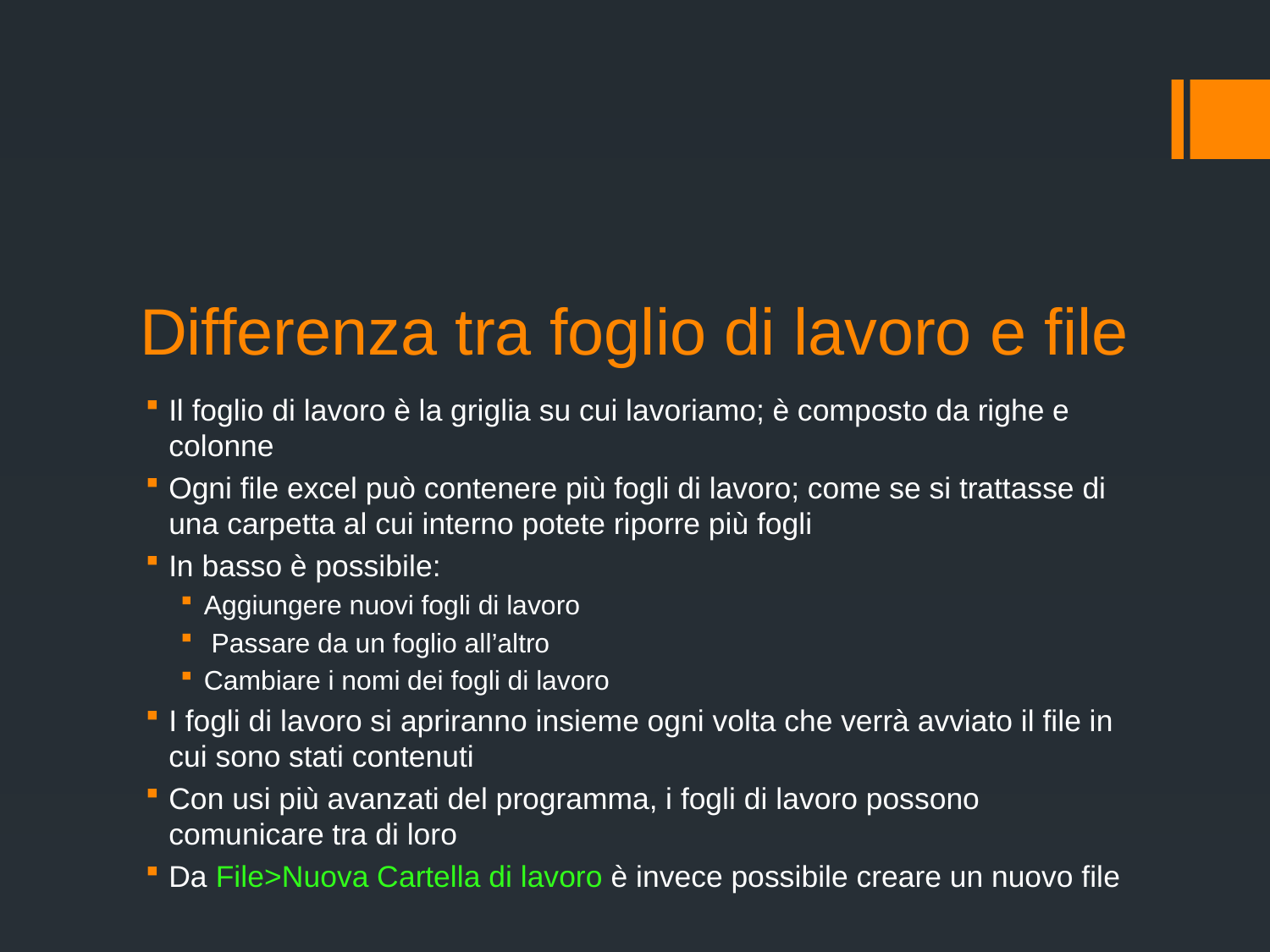

# Differenza tra foglio di lavoro e file
Il foglio di lavoro è la griglia su cui lavoriamo; è composto da righe e colonne
Ogni file excel può contenere più fogli di lavoro; come se si trattasse di una carpetta al cui interno potete riporre più fogli
In basso è possibile:
Aggiungere nuovi fogli di lavoro
 Passare da un foglio all’altro
Cambiare i nomi dei fogli di lavoro
I fogli di lavoro si apriranno insieme ogni volta che verrà avviato il file in cui sono stati contenuti
Con usi più avanzati del programma, i fogli di lavoro possono comunicare tra di loro
Da File>Nuova Cartella di lavoro è invece possibile creare un nuovo file